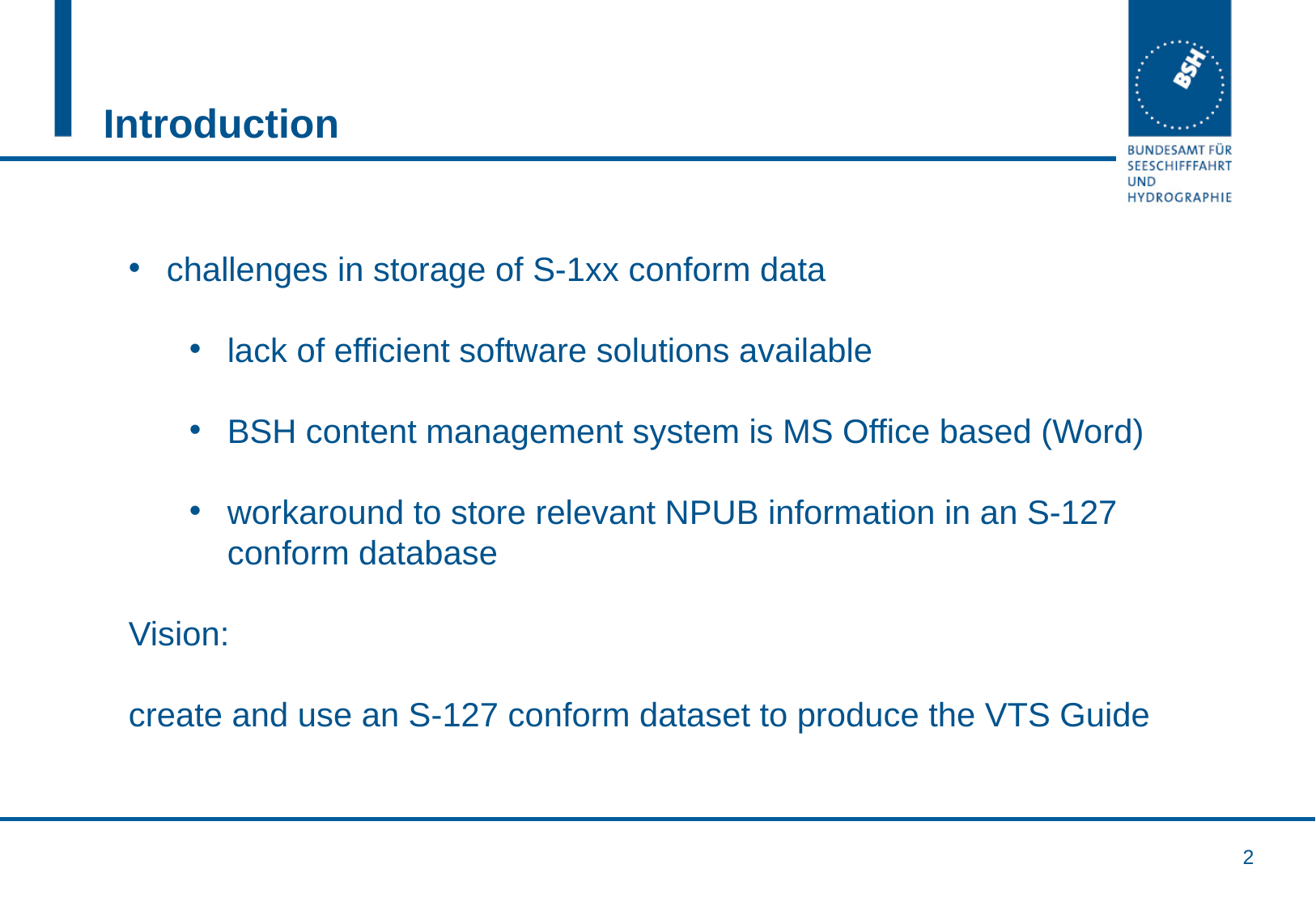

# Introduction

challenges in storage of S-1xx conform data

lack of efficient software solutions available

BSH content management system is MS Office based (Word)

workaround to store relevant NPUB information in an S-127 conform database

Vision:

create and use an S-127 conform dataset to produce the VTS Guide

2